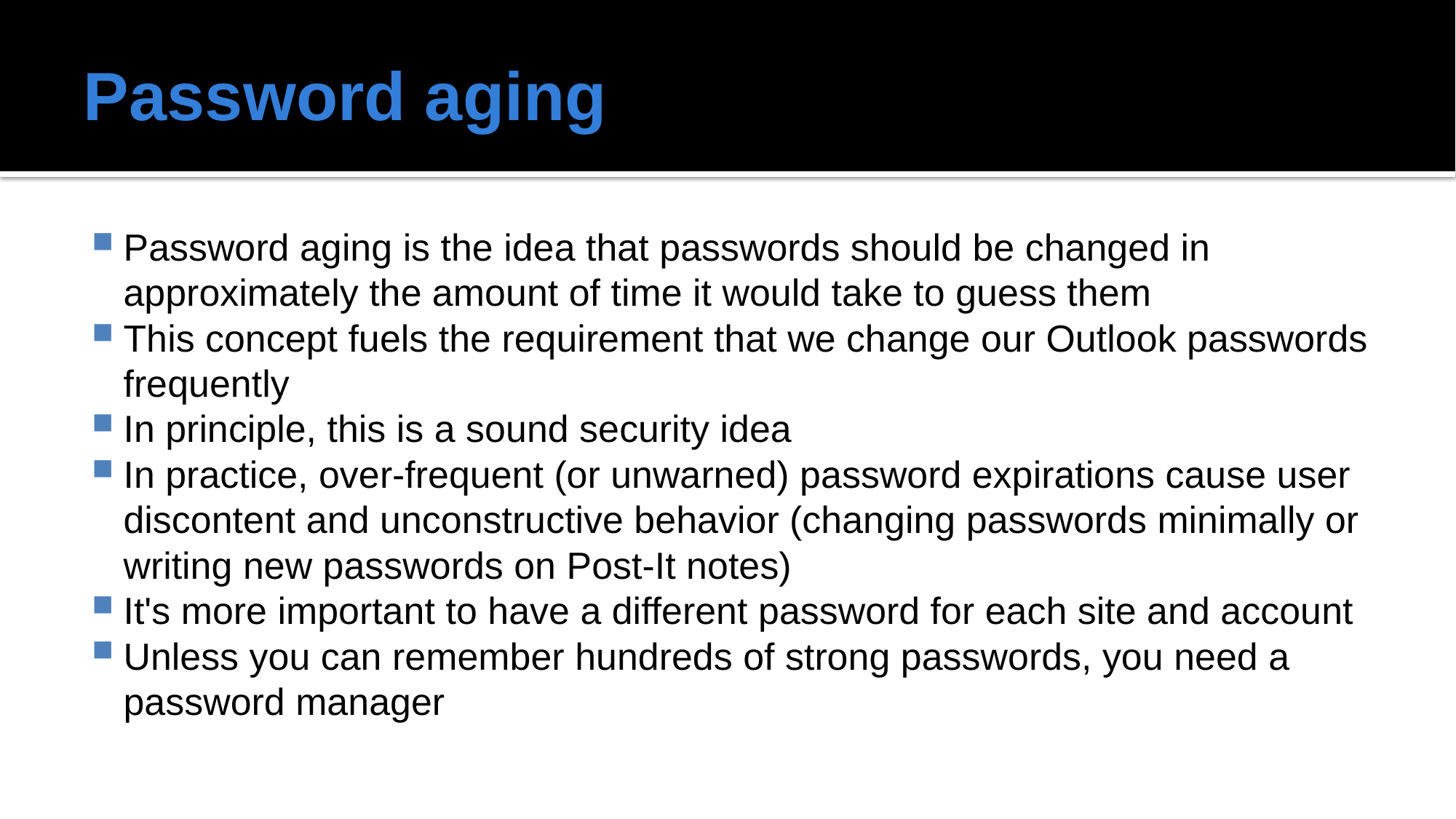

# Password aging
Password aging is the idea that passwords should be changed in approximately the amount of time it would take to guess them
This concept fuels the requirement that we change our Outlook passwords frequently
In principle, this is a sound security idea
In practice, over-frequent (or unwarned) password expirations cause user discontent and unconstructive behavior (changing passwords minimally or writing new passwords on Post-It notes)
It's more important to have a different password for each site and account
Unless you can remember hundreds of strong passwords, you need a password manager